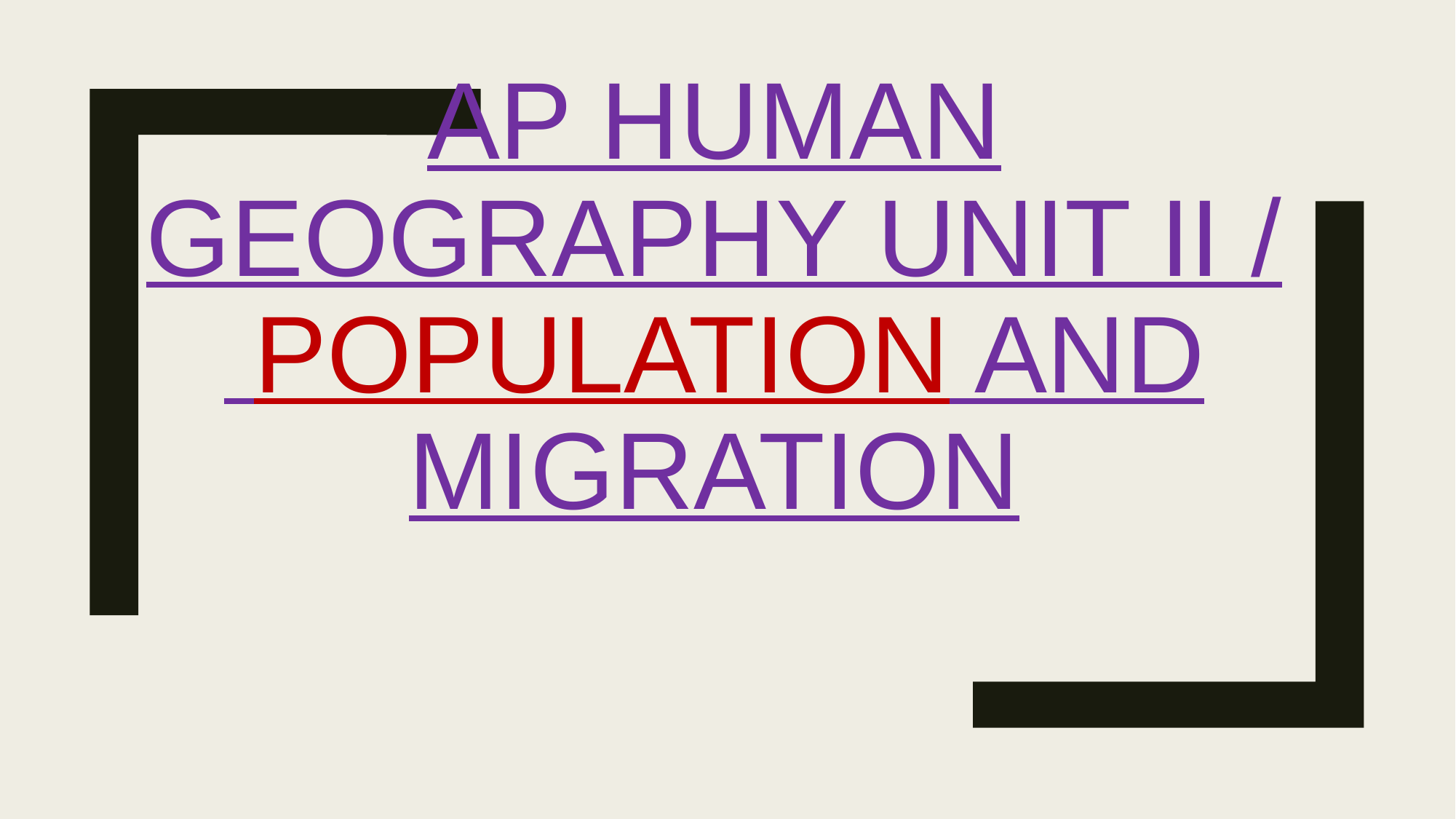

# AP Human Geography Unit II /  Population and Migration